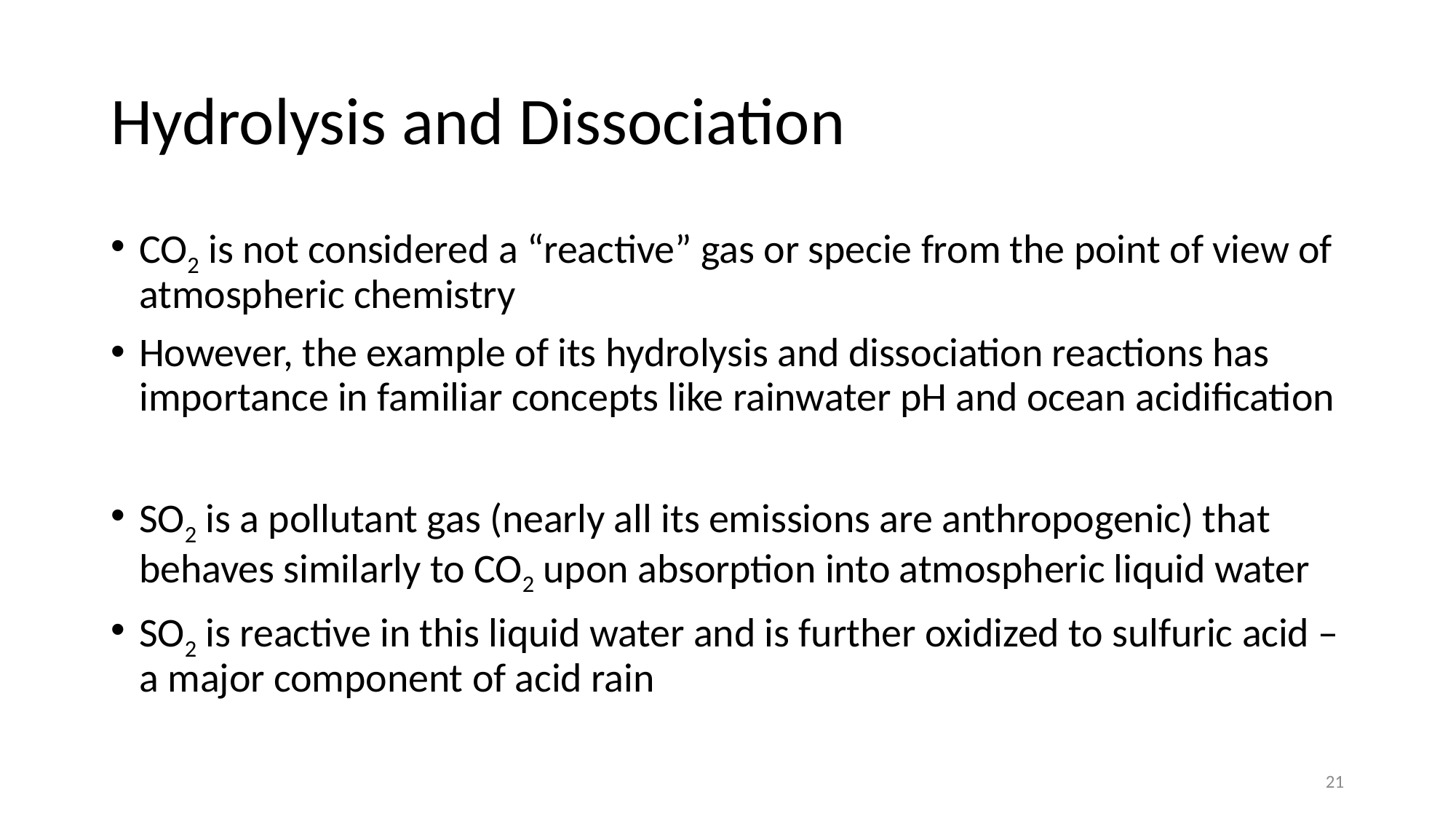

# Hydrolysis and Dissociation
CO2 is not considered a “reactive” gas or specie from the point of view of atmospheric chemistry
However, the example of its hydrolysis and dissociation reactions has importance in familiar concepts like rainwater pH and ocean acidification

SO2 is a pollutant gas (nearly all its emissions are anthropogenic) that behaves similarly to CO2 upon absorption into atmospheric liquid water
SO2 is reactive in this liquid water and is further oxidized to sulfuric acid – a major component of acid rain
21